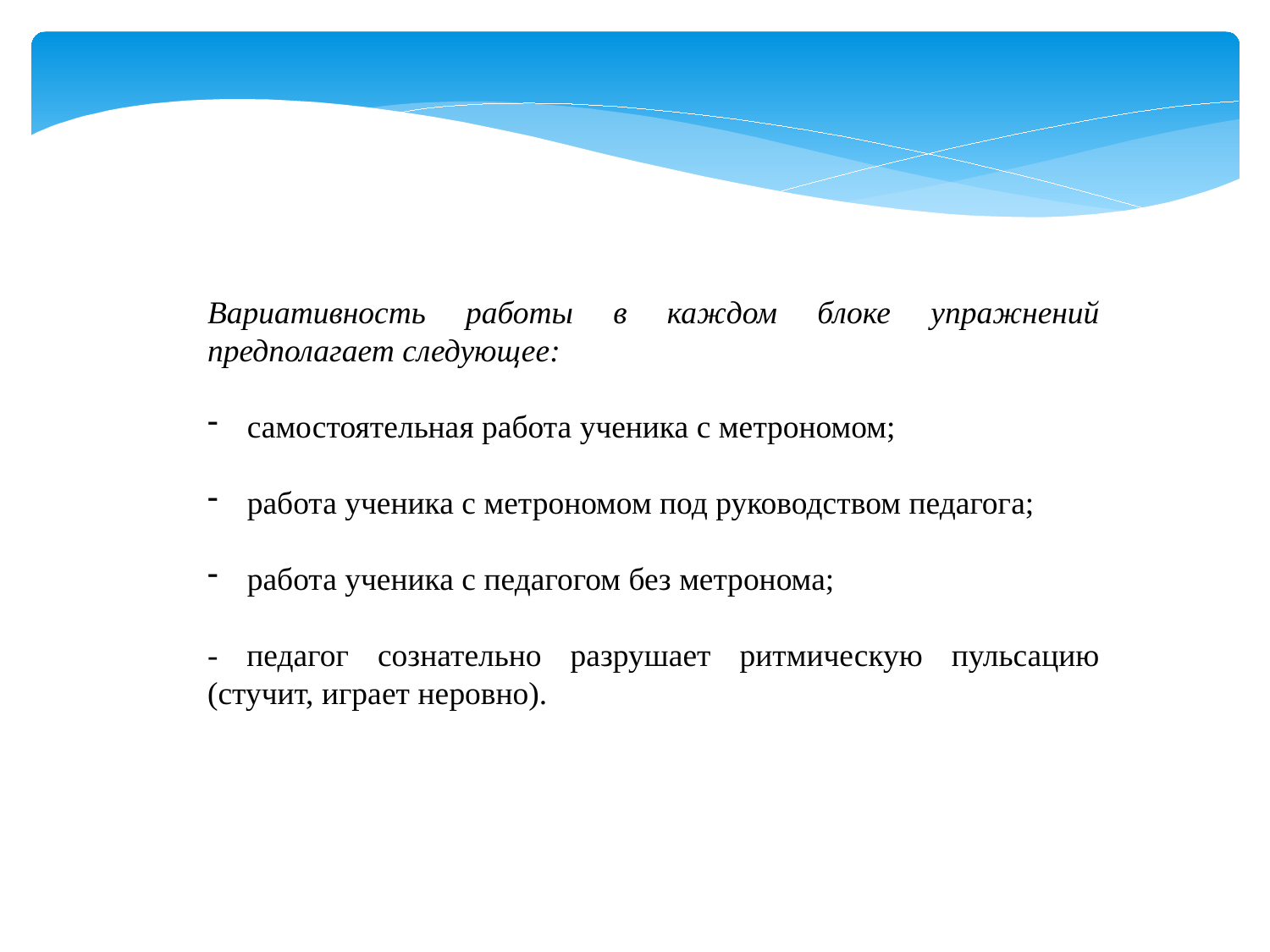

Вариативность работы в каждом блоке упражнений предполагает следующее:

самостоятельная работа ученика с метрономом;

работа ученика с метрономом под руководством педагога;

работа ученика с педагогом без метронома;

- педагог сознательно разрушает ритмическую пульсацию (стучит, играет неровно).